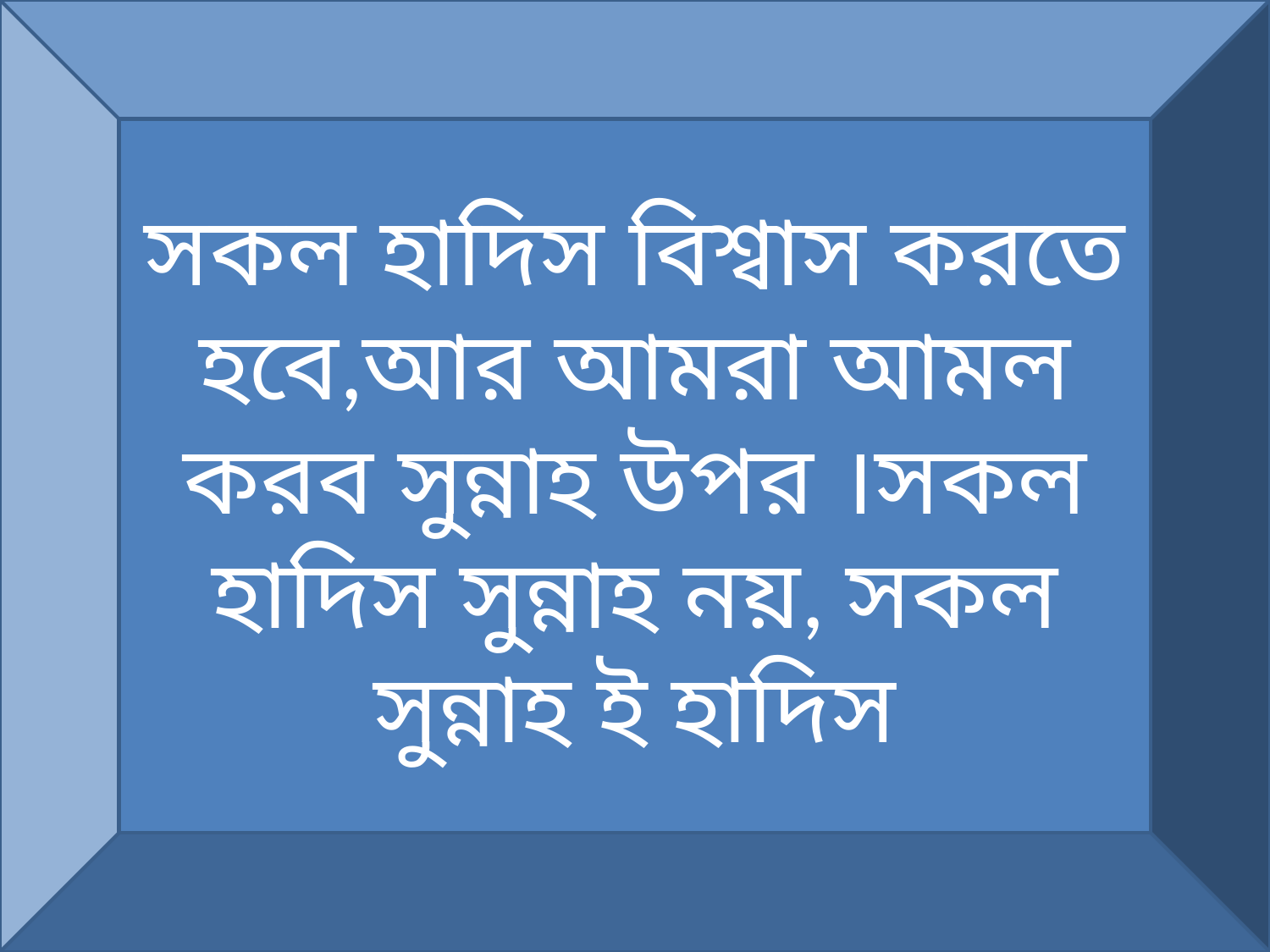

সকল হাদিস বিশ্বাস করতে হবে,আর আমরা আমল করব সুন্নাহ উপর ।সকল হাদিস সুন্নাহ নয়, সকল সুন্নাহ ই হাদিস